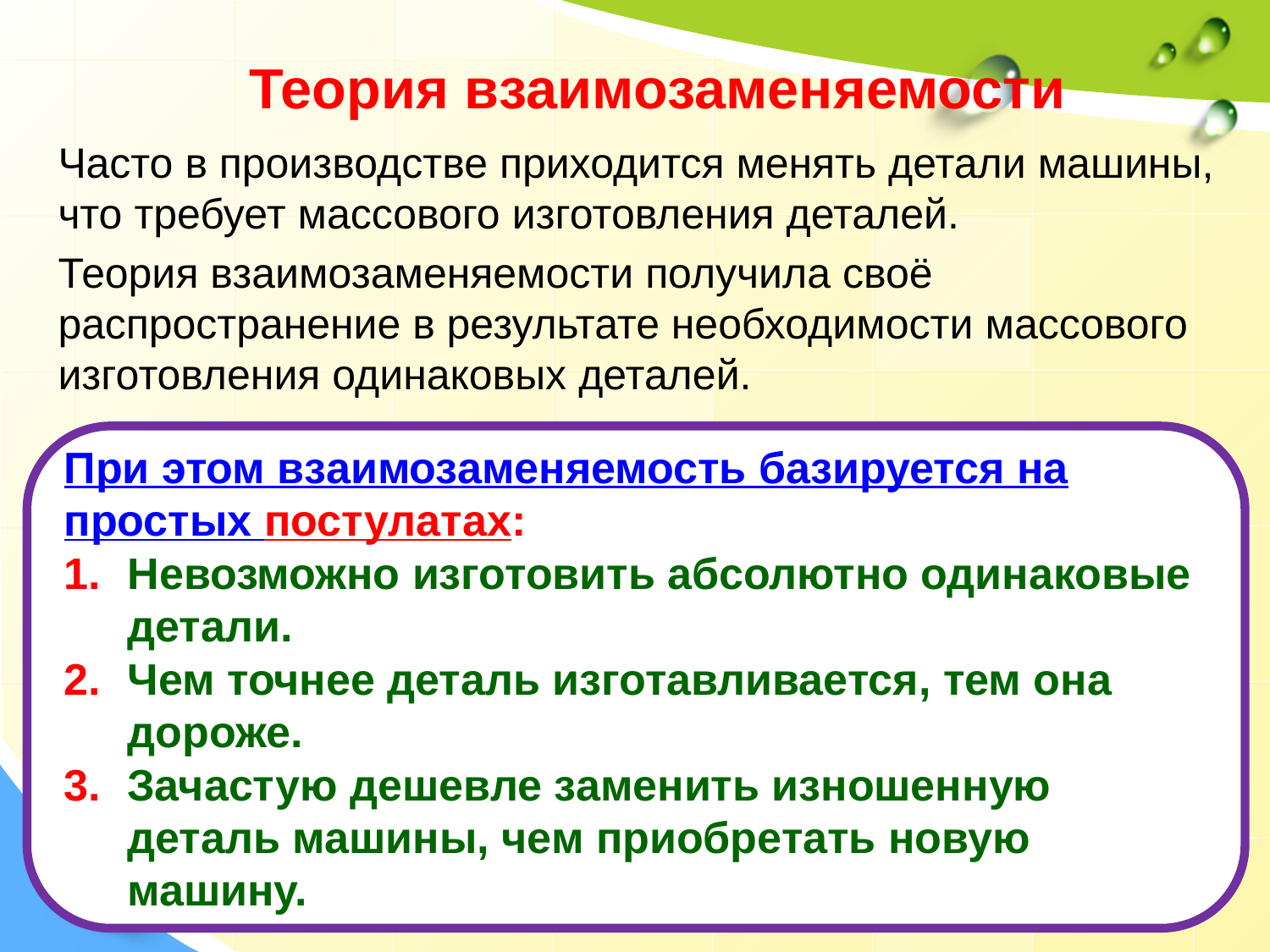

Теория взаимозаменяемости

Часто в производстве приходится менять детали машины, что требует массового изготовления деталей.
Теория взаимозаменяемости получила своё распространение в результате необходимости массового изготовления одинаковых деталей.

При этом взаимозаменяемость базируется на простых постулатах:
Невозможно изготовить абсолютно одинаковые детали.
Чем точнее деталь изготавливается, тем она дороже.
Зачастую дешевле заменить изношенную деталь машины, чем приобретать новую машину.